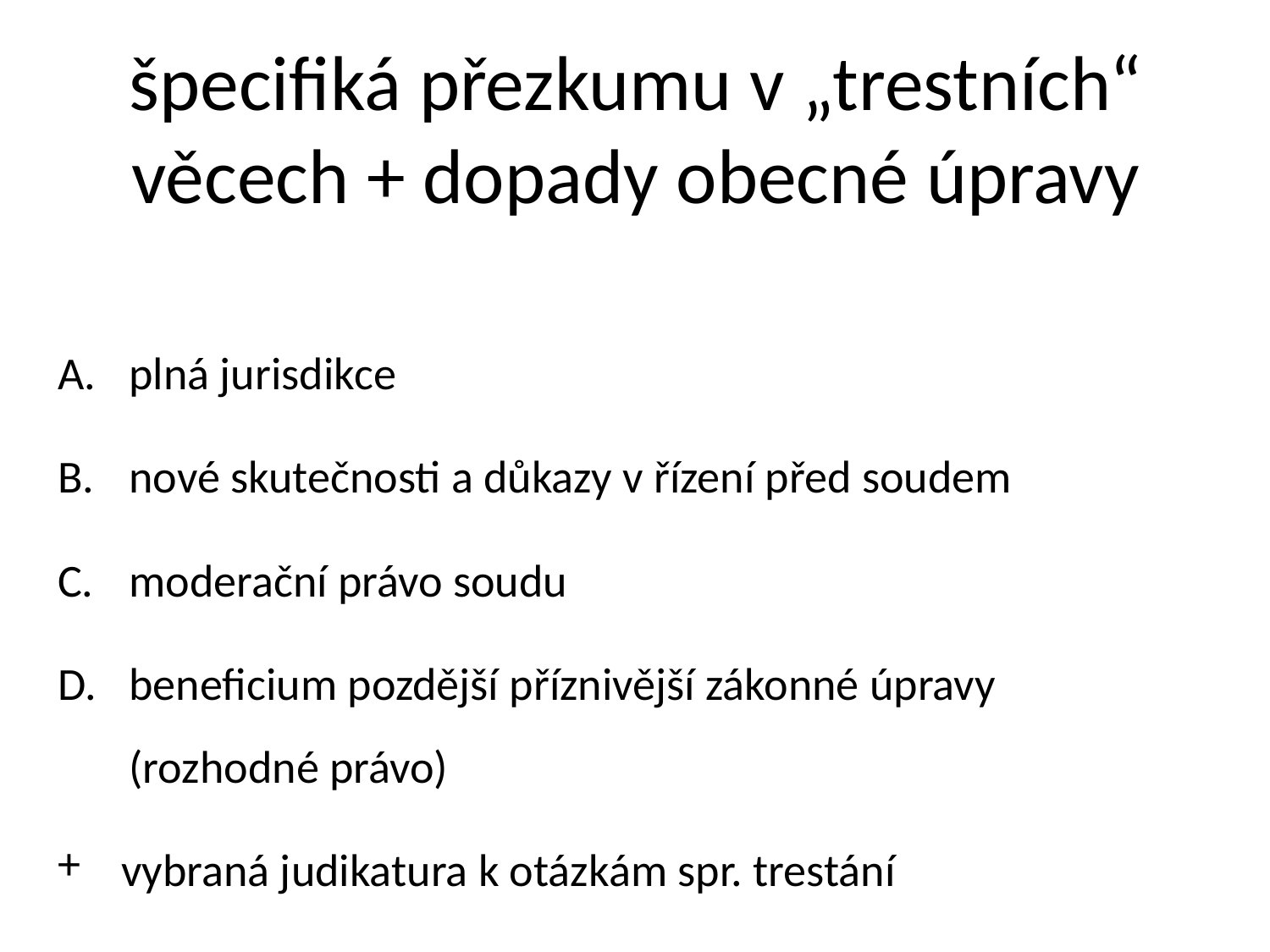

# špecifiká přezkumu v „trestních“ věcech + dopady obecné úpravy
plná jurisdikce
nové skutečnosti a důkazy v řízení před soudem
moderační právo soudu
beneficium pozdější příznivější zákonné úpravy
(rozhodné právo)
vybraná judikatura k otázkám spr. trestání